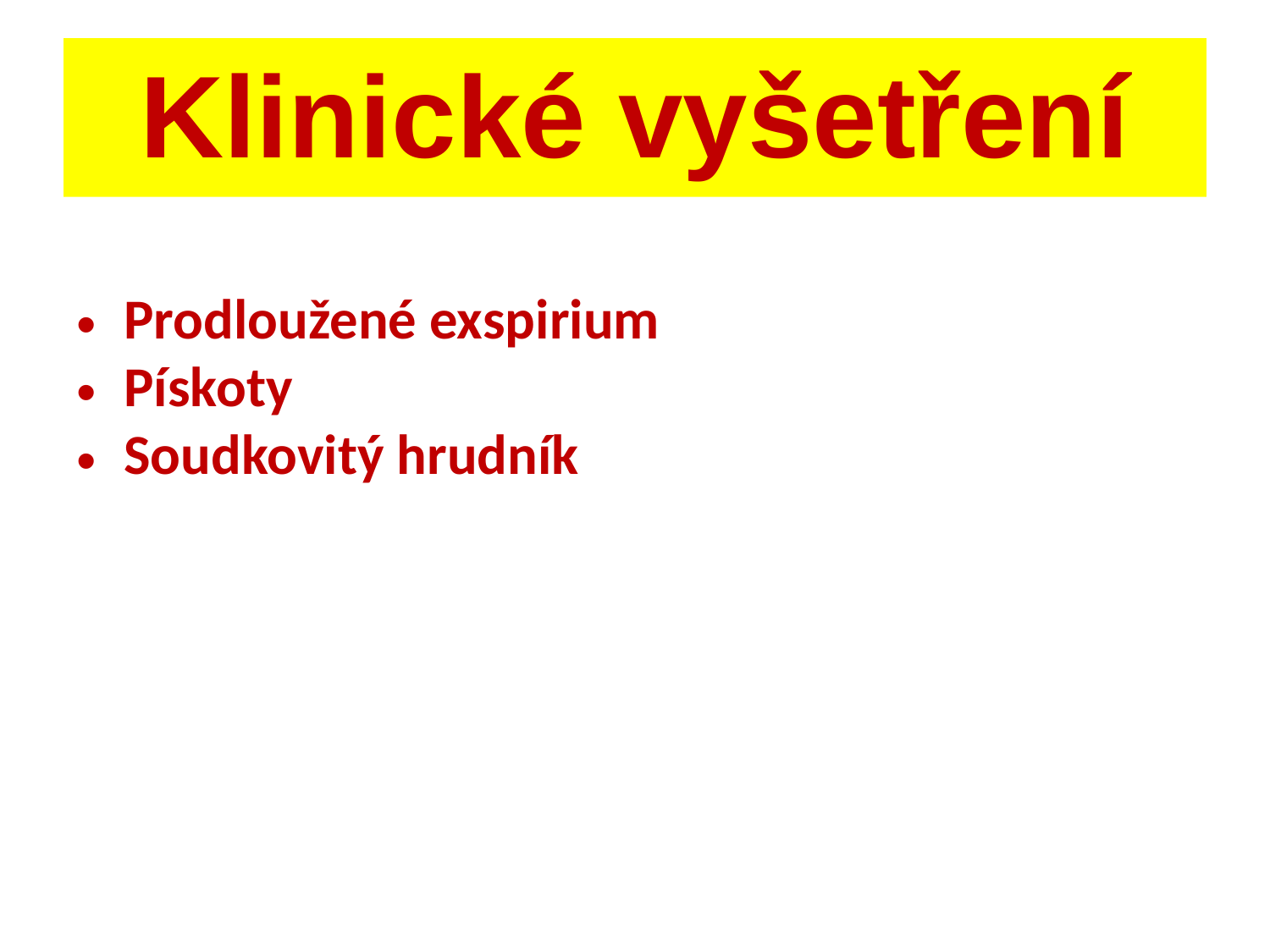

# Klinické vyšetření

Prodloužené exspirium
Pískoty
Soudkovitý hrudník